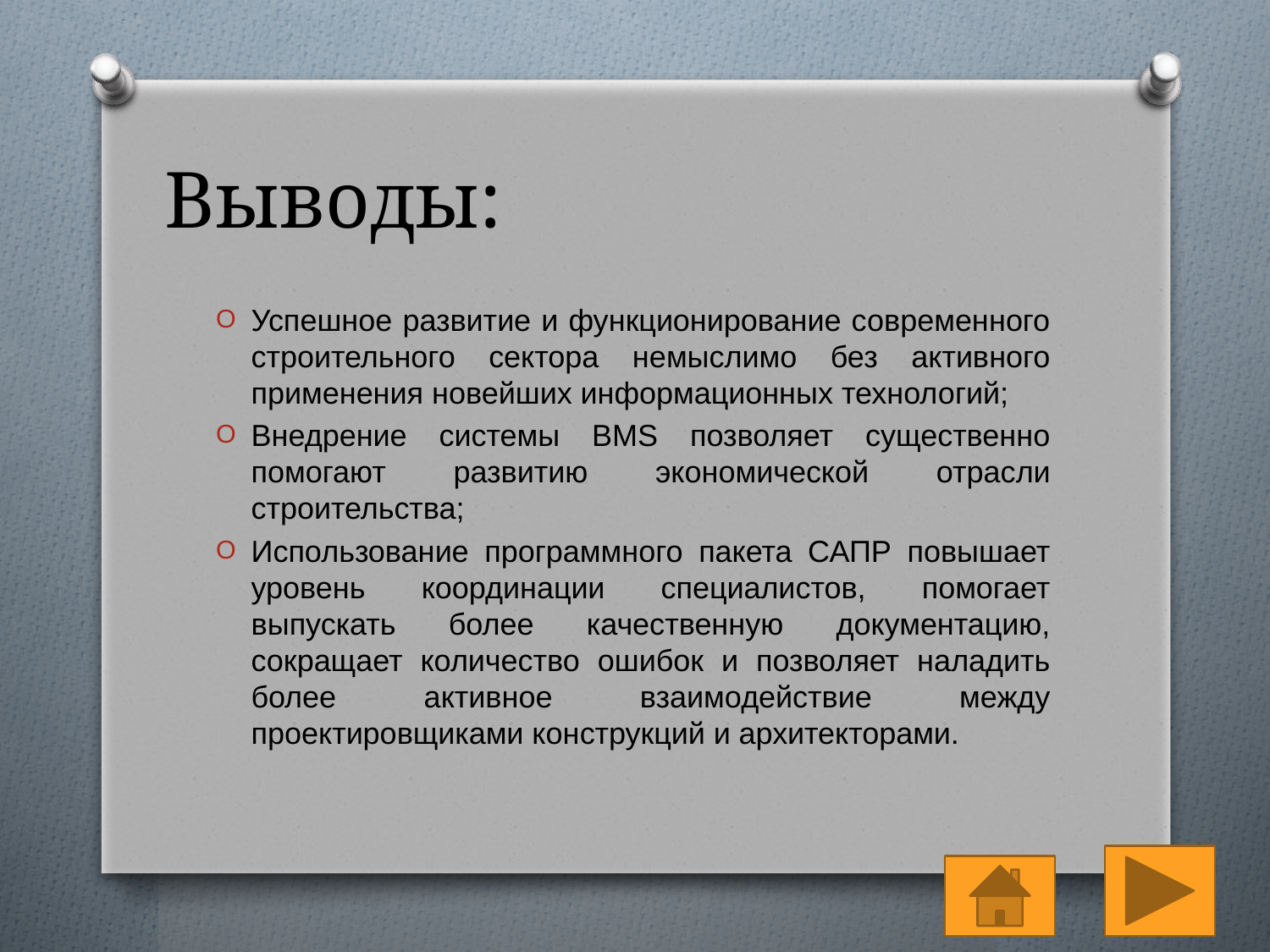

# Выводы:
Успешное развитие и функционирование современного строительного сектора немыслимо без активного применения новейших информационных технологий;
Внедрение системы BMS позволяет существенно помогают развитию экономической отрасли строительства;
Использование программного пакета САПР повышает уровень координации специалистов, помогает выпускать более качественную документацию, сокращает количество ошибок и позволяет наладить более активное взаимодействие между проектировщиками конструкций и архитекторами.